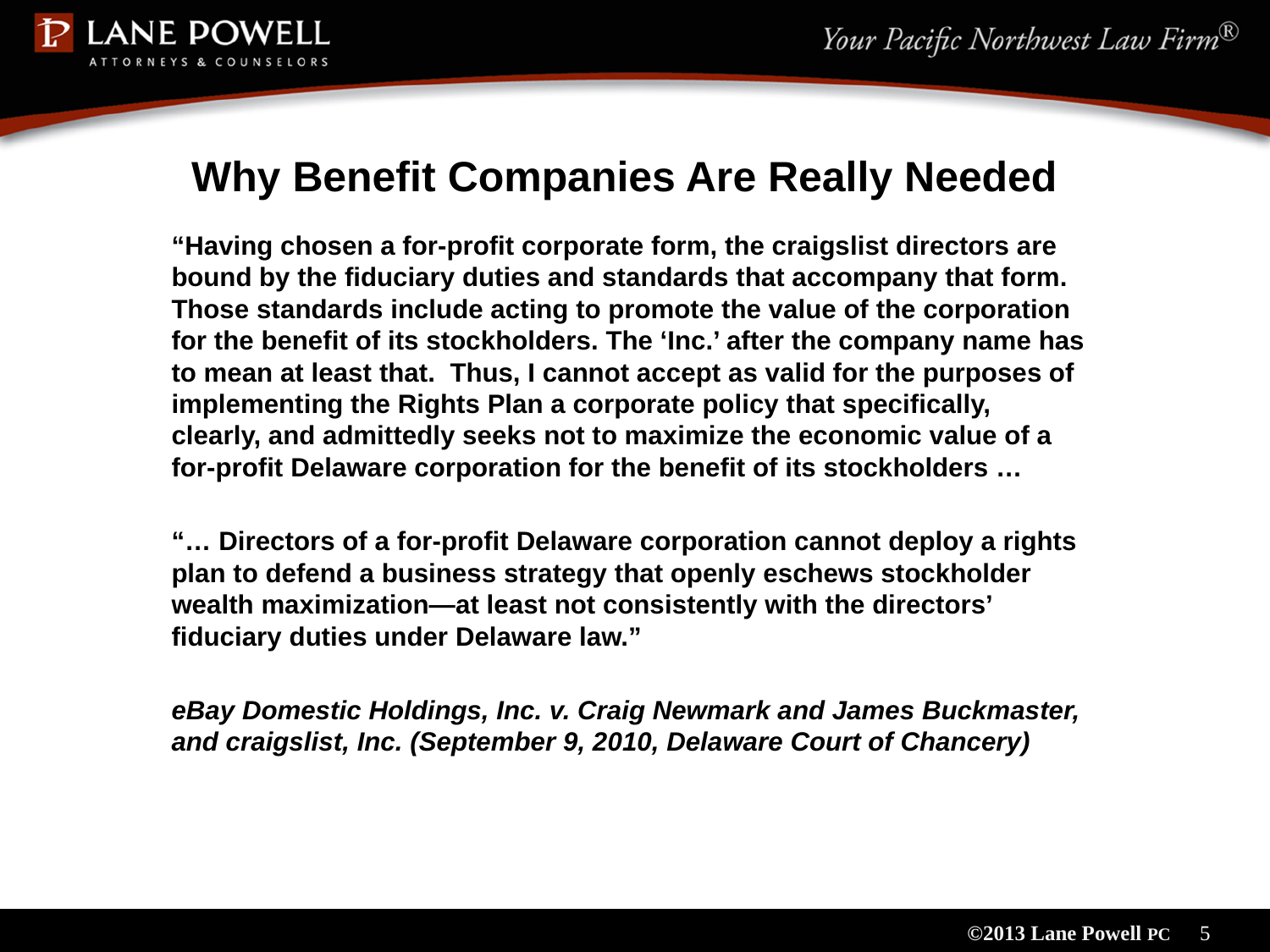

# Why Benefit Companies Are Really Needed
“Having chosen a for-profit corporate form, the craigslist directors are bound by the fiduciary duties and standards that accompany that form. Those standards include acting to promote the value of the corporation for the benefit of its stockholders. The ‘Inc.’ after the company name has to mean at least that.  Thus, I cannot accept as valid for the purposes of implementing the Rights Plan a corporate policy that specifically, clearly, and admittedly seeks not to maximize the economic value of a for-profit Delaware corporation for the benefit of its stockholders …

“… Directors of a for-profit Delaware corporation cannot deploy a rights plan to defend a business strategy that openly eschews stockholder wealth maximization—at least not consistently with the directors’ fiduciary duties under Delaware law.”

eBay Domestic Holdings, Inc. v. Craig Newmark and James Buckmaster, and craigslist, Inc. (September 9, 2010, Delaware Court of Chancery)